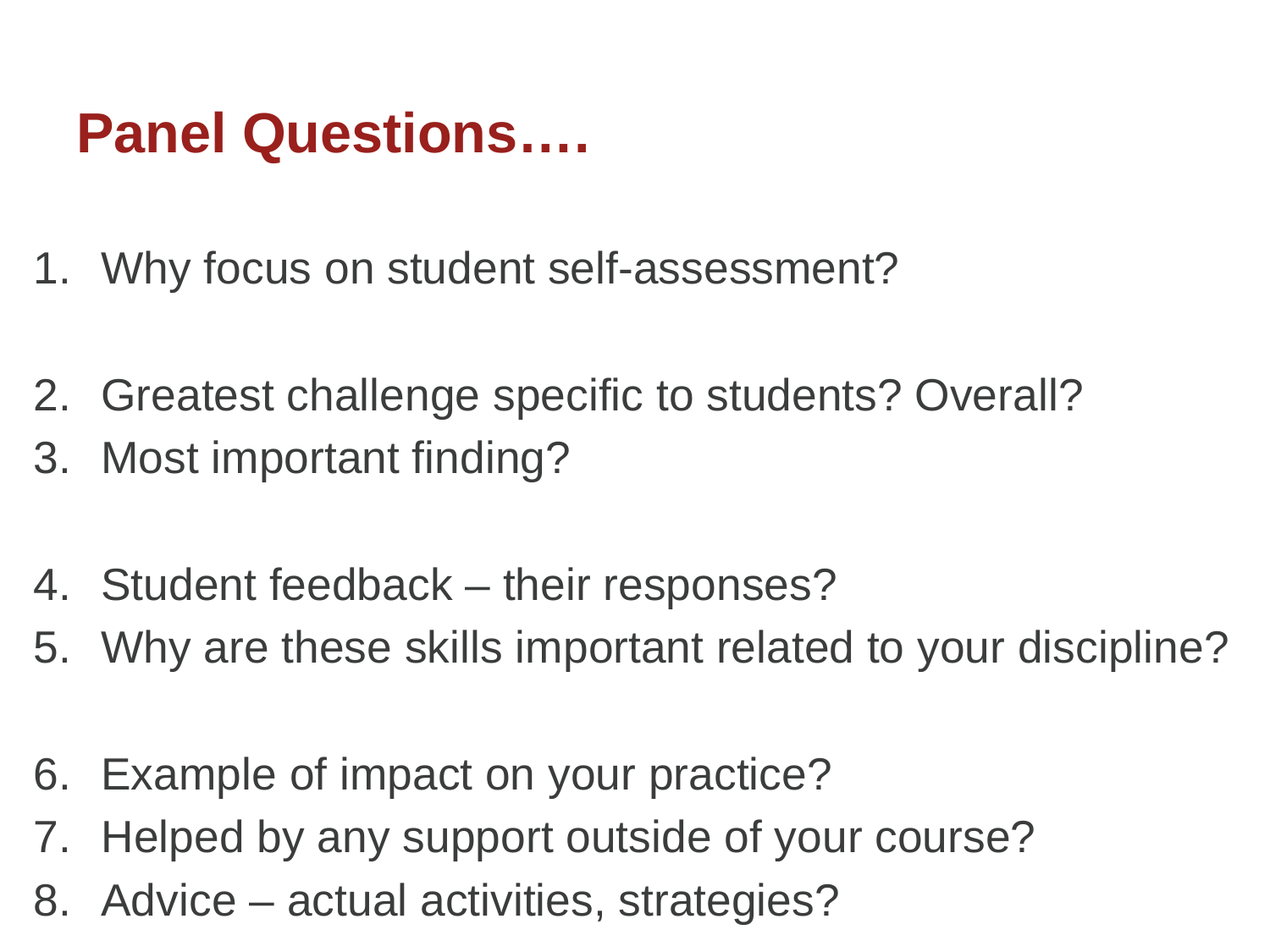

# Panel Questions….
Why focus on student self-assessment?

Greatest challenge specific to students? Overall?
Most important finding?

Student feedback – their responses?
Why are these skills important related to your discipline?

Example of impact on your practice?
Helped by any support outside of your course?
Advice – actual activities, strategies?